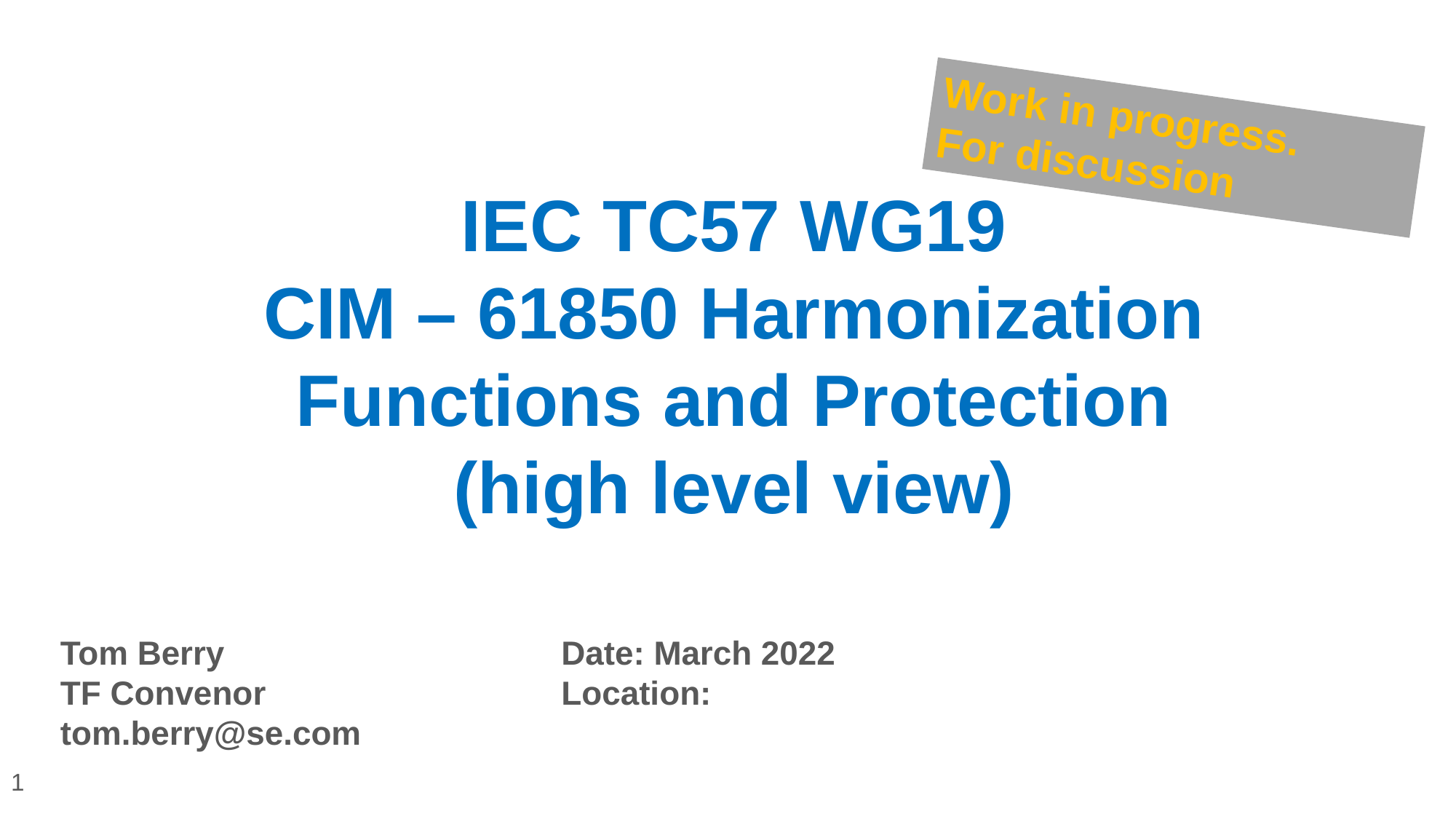

Work in progress.
For discussion
# IEC TC57 WG19 CIM – 61850 Harmonization Functions and Protection (high level view)
Tom Berry
TF Convenor
tom.berry@se.com
Date: March 2022
Location:
1